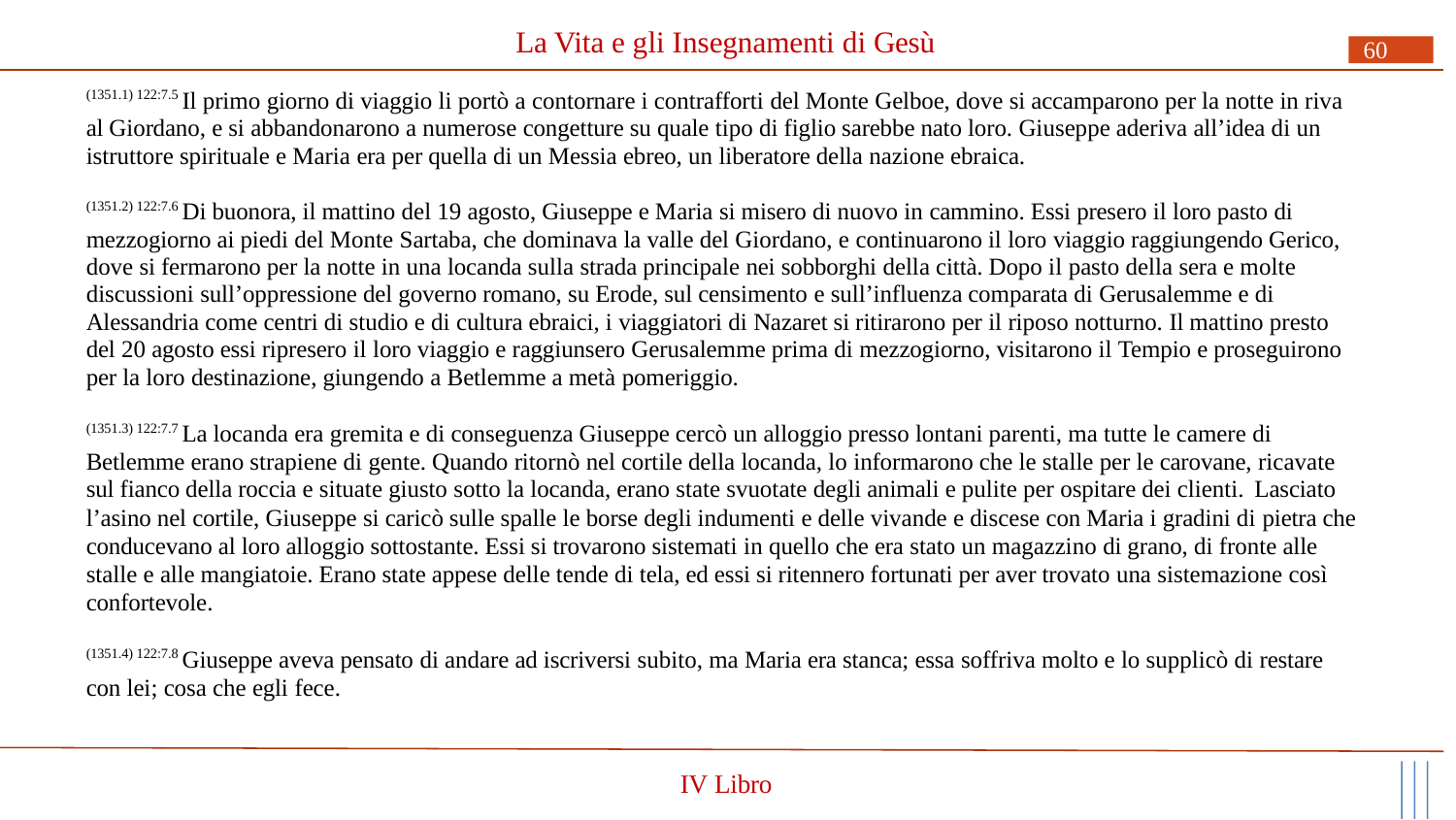

# La Vita e gli Insegnamenti di Gesù
60

(1351.1) 122:7.5 Il primo giorno di viaggio li portò a contornare i contrafforti del Monte Gelboe, dove si accamparono per la notte in riva  al Giordano, e si abbandonarono a numerose congetture su quale tipo di figlio sarebbe nato loro. Giuseppe aderiva all’idea di un  istruttore spirituale e Maria era per quella di un Messia ebreo, un liberatore della nazione ebraica.

(1351.2) 122:7.6 Di buonora, il mattino del 19 agosto, Giuseppe e Maria si misero di nuovo in cammino. Essi presero il loro pasto di  mezzogiorno ai piedi del Monte Sartaba, che dominava la valle del Giordano, e continuarono il loro viaggio raggiungendo Gerico,  dove si fermarono per la notte in una locanda sulla strada principale nei sobborghi della città. Dopo il pasto della sera e molte  discussioni sull’oppressione del governo romano, su Erode, sul censimento e sull’influenza comparata di Gerusalemme e di  Alessandria come centri di studio e di cultura ebraici, i viaggiatori di Nazaret si ritirarono per il riposo notturno. Il mattino presto  del 20 agosto essi ripresero il loro viaggio e raggiunsero Gerusalemme prima di mezzogiorno, visitarono il Tempio e proseguirono  per la loro destinazione, giungendo a Betlemme a metà pomeriggio.

(1351.3) 122:7.7 La locanda era gremita e di conseguenza Giuseppe cercò un alloggio presso lontani parenti, ma tutte le camere di  Betlemme erano strapiene di gente. Quando ritornò nel cortile della locanda, lo informarono che le stalle per le carovane, ricavate  sul fianco della roccia e situate giusto sotto la locanda, erano state svuotate degli animali e pulite per ospitare dei clienti. Lasciato
l’asino nel cortile, Giuseppe si caricò sulle spalle le borse degli indumenti e delle vivande e discese con Maria i gradini di pietra che  conducevano al loro alloggio sottostante. Essi si trovarono sistemati in quello che era stato un magazzino di grano, di fronte alle  stalle e alle mangiatoie. Erano state appese delle tende di tela, ed essi si ritennero fortunati per aver trovato una sistemazione così  confortevole.

(1351.4) 122:7.8 Giuseppe aveva pensato di andare ad iscriversi subito, ma Maria era stanca; essa soffriva molto e lo supplicò di restare  con lei; cosa che egli fece.

IV Libro